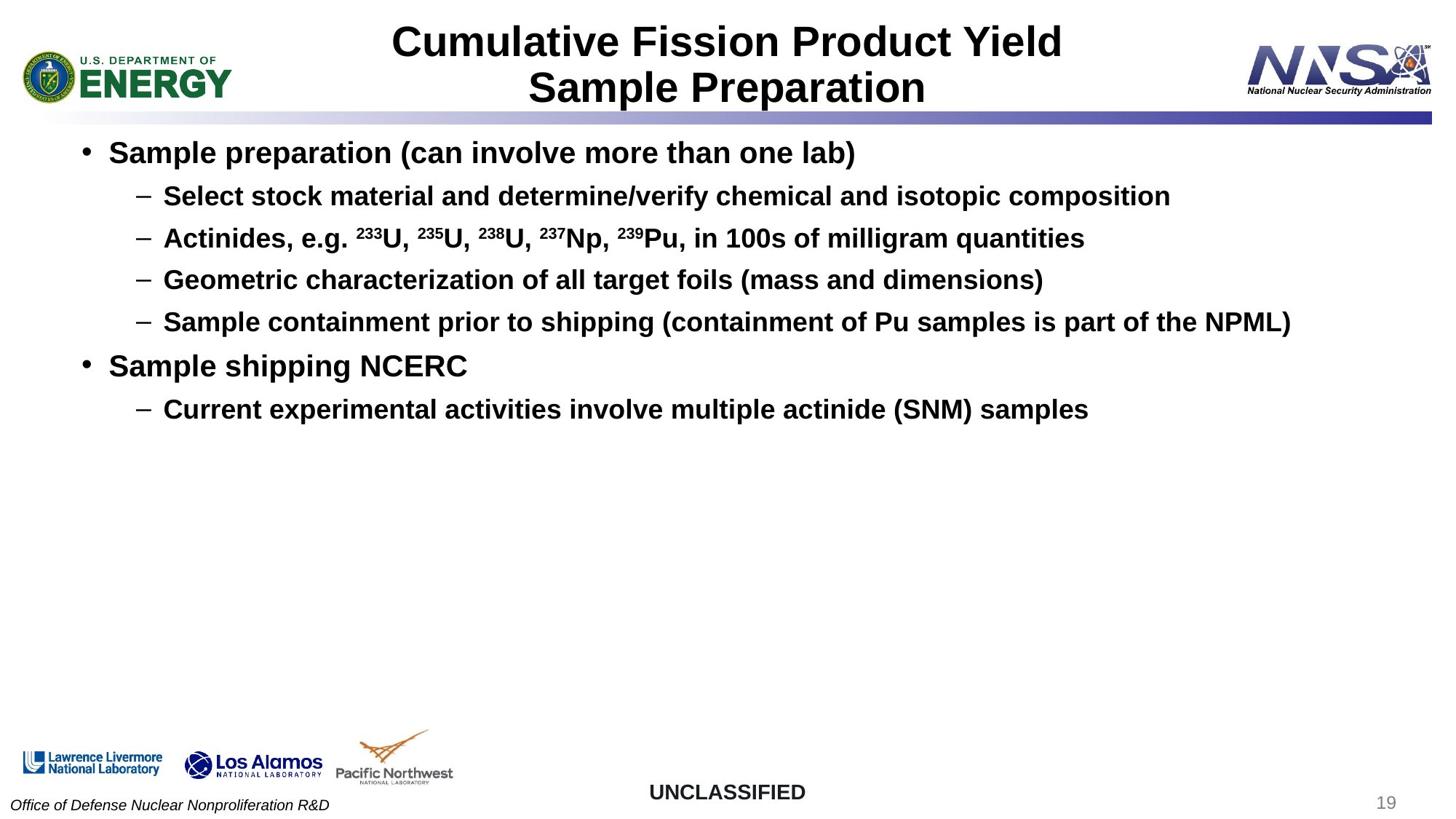

# Cumulative Fission Product Yield Sample Preparation
Sample preparation (can involve more than one lab)
Select stock material and determine/verify chemical and isotopic composition
Actinides, e.g. 233U, 235U, 238U, 237Np, 239Pu, in 100s of milligram quantities
Geometric characterization of all target foils (mass and dimensions)
Sample containment prior to shipping (containment of Pu samples is part of the NPML)
Sample shipping NCERC
Current experimental activities involve multiple actinide (SNM) samples